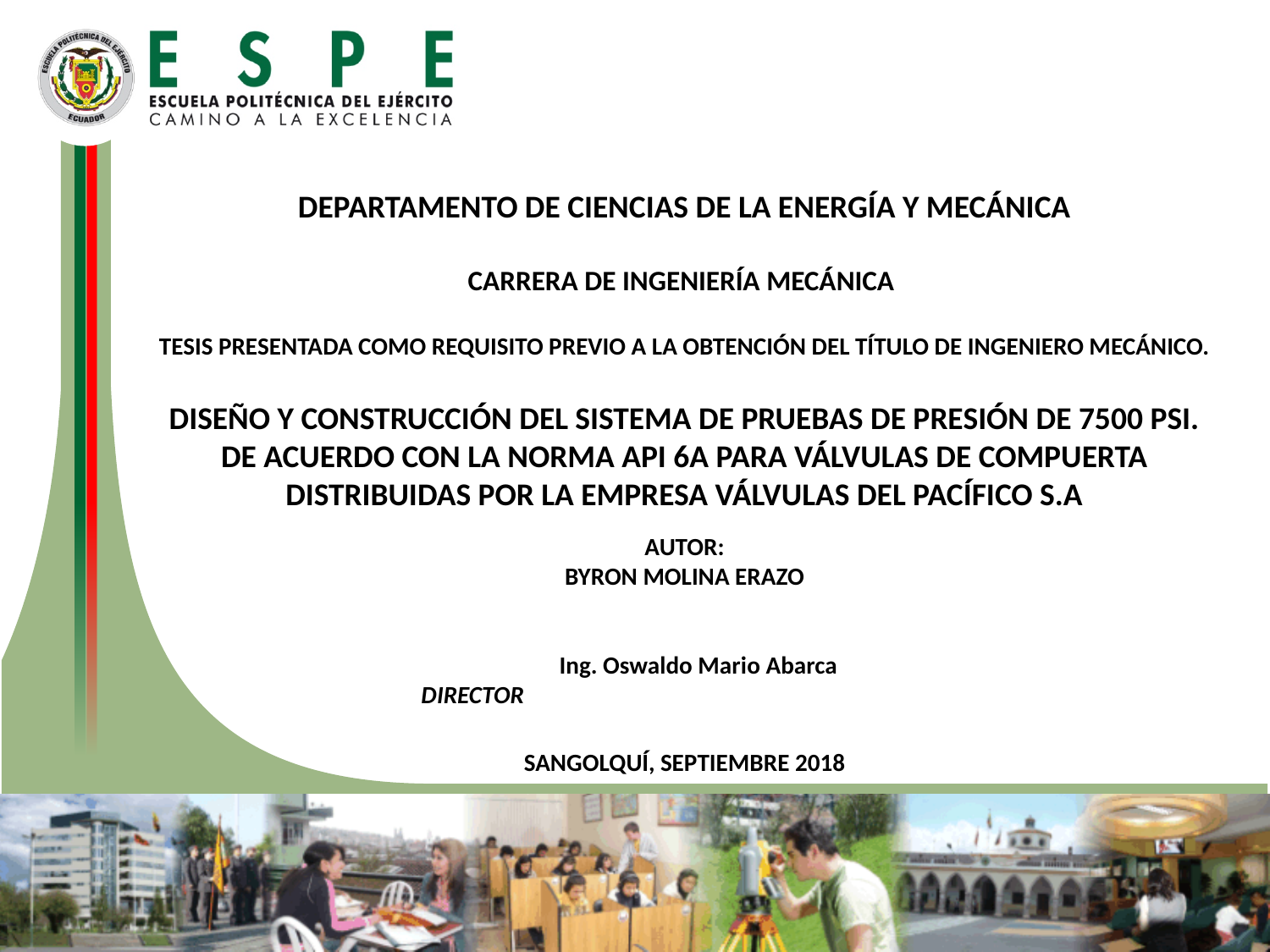

DEPARTAMENTO DE CIENCIAS DE LA ENERGÍA Y MECÁNICA

CARRERA DE INGENIERÍA MECÁNICA

TESIS PRESENTADA COMO REQUISITO PREVIO A LA OBTENCIÓN DEL TÍTULO DE INGENIERO MECÁNICO.

DISEÑO Y CONSTRUCCIÓN DEL SISTEMA DE PRUEBAS DE PRESIÓN DE 7500 PSI. DE ACUERDO CON LA NORMA API 6A PARA VÁLVULAS DE COMPUERTA DISTRIBUIDAS POR LA EMPRESA VÁLVULAS DEL PACÍFICO S.A

AUTOR:
BYRON MOLINA ERAZO

     Ing. Oswaldo Mario Abarca
DIRECTOR

SANGOLQUÍ, SEPTIEMBRE 2018